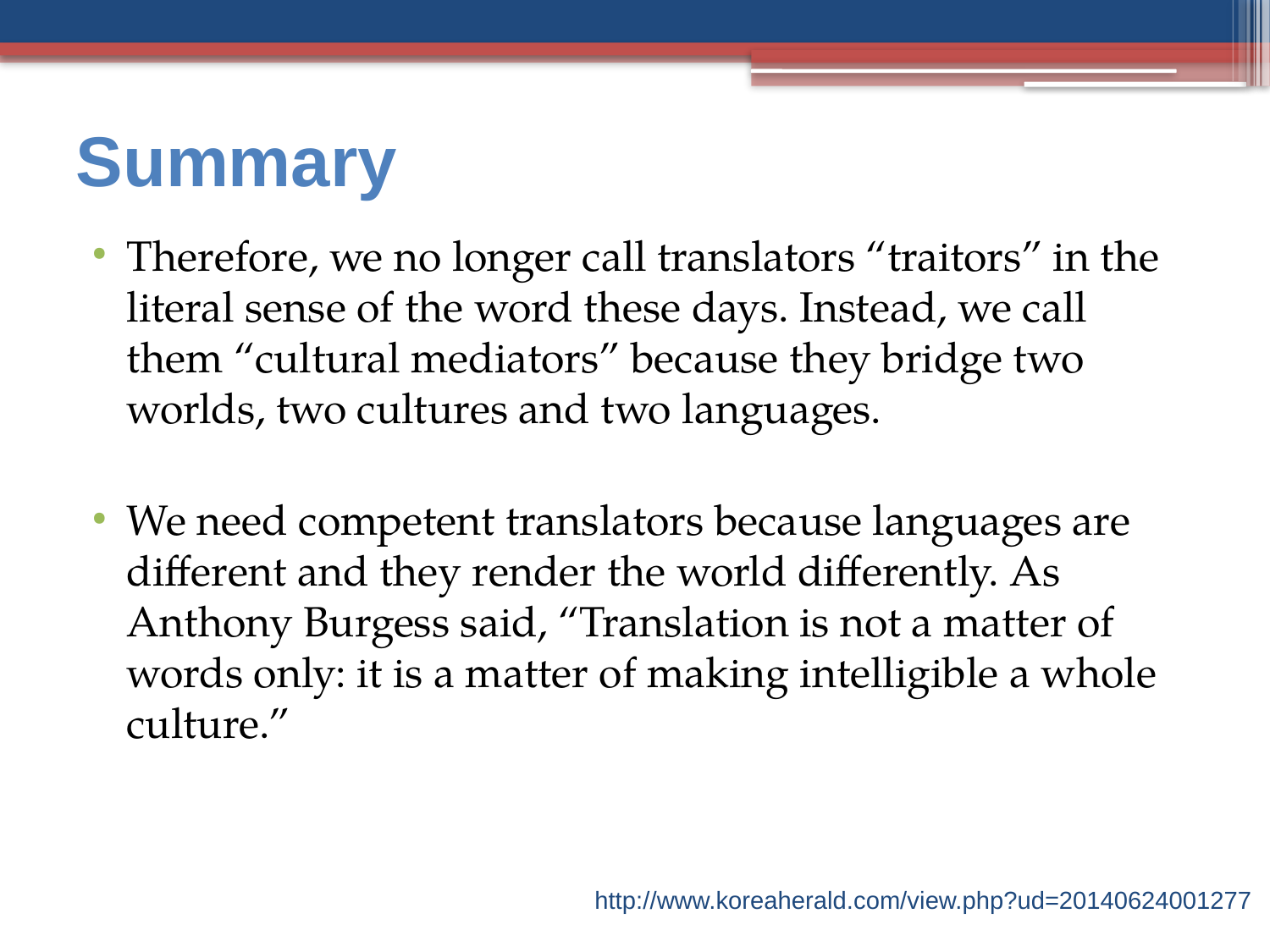

Summary
Therefore, we no longer call translators “traitors” in the literal sense of the word these days. Instead, we call them “cultural mediators” because they bridge two worlds, two cultures and two languages.

We need competent translators because languages are different and they render the world differently. As Anthony Burgess said, “Translation is not a matter of words only: it is a matter of making intelligible a whole culture.”
# http://www.koreaherald.com/view.php?ud=20140624001277